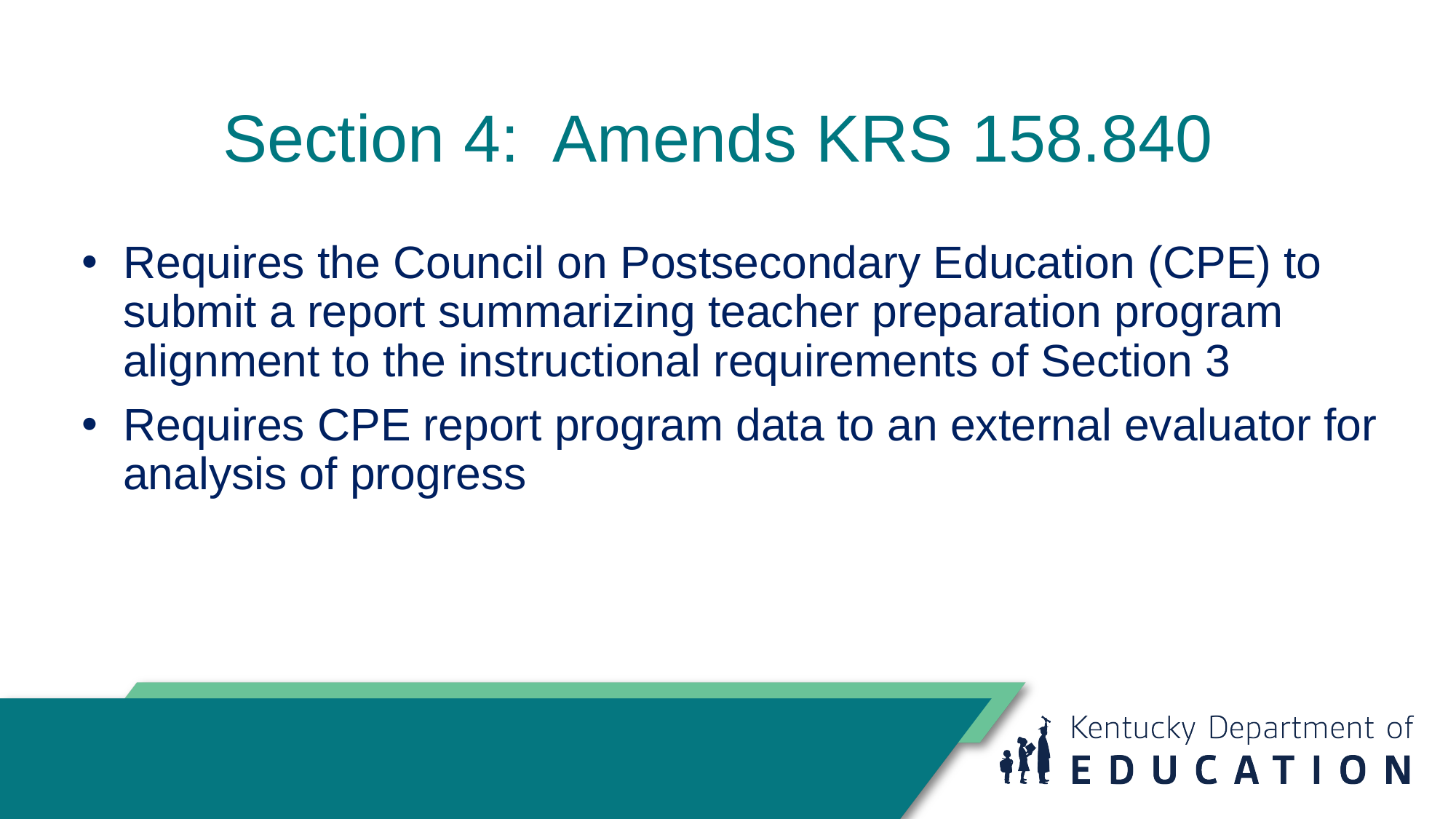

# Section 4:  Amends KRS 158.840
Requires the Council on Postsecondary Education (CPE) to submit a report summarizing teacher preparation program alignment to the instructional requirements of Section 3
Requires CPE report program data to an external evaluator for analysis of progress